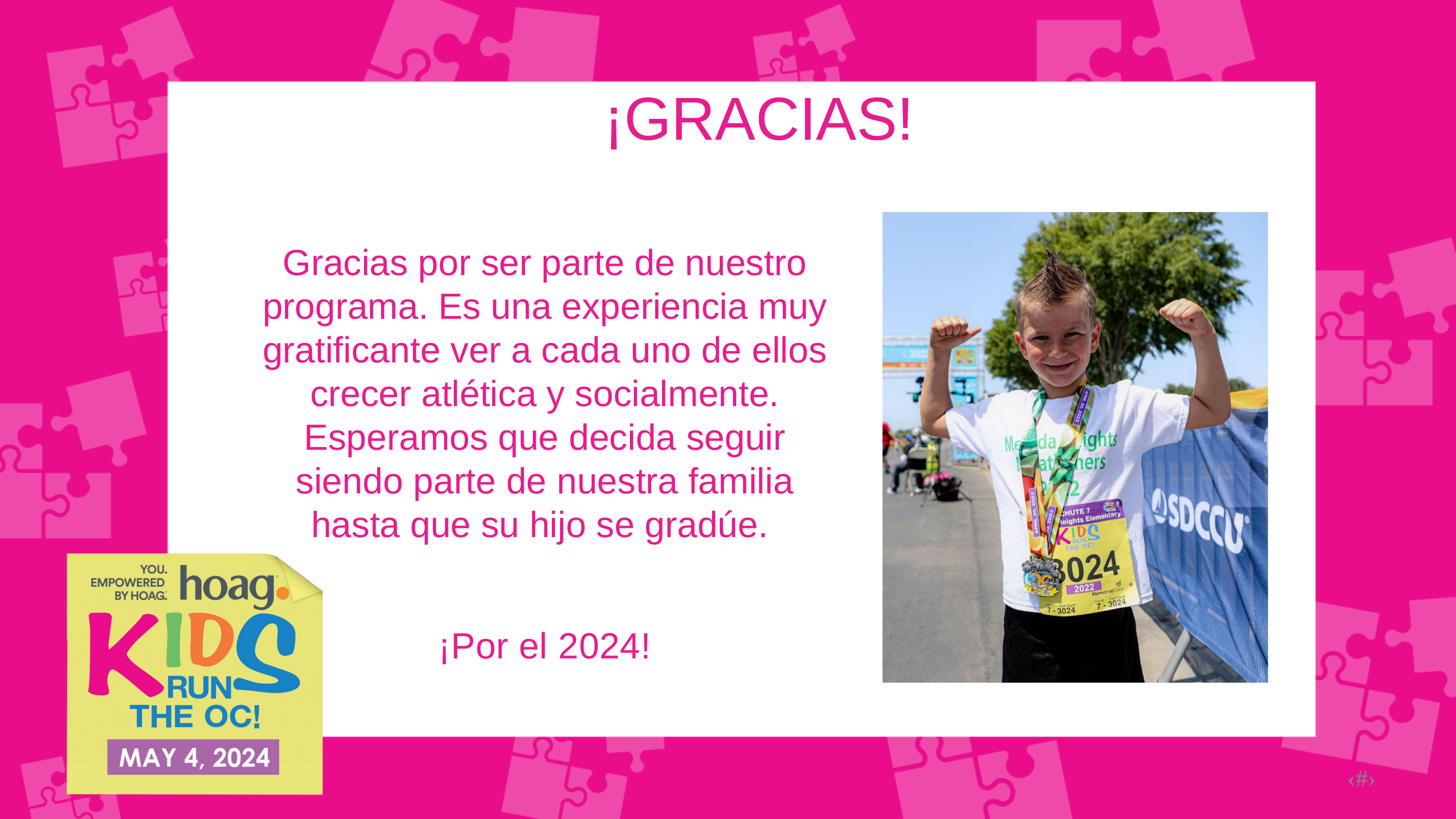

¡GRACIAS!

Gracias por ser parte de nuestro programa. Es una experiencia muy gratificante ver a cada uno de ellos crecer atlética y socialmente. Esperamos que decida seguir siendo parte de nuestra familia hasta que su hijo se gradúe.

¡Por el 2024!

‹#›